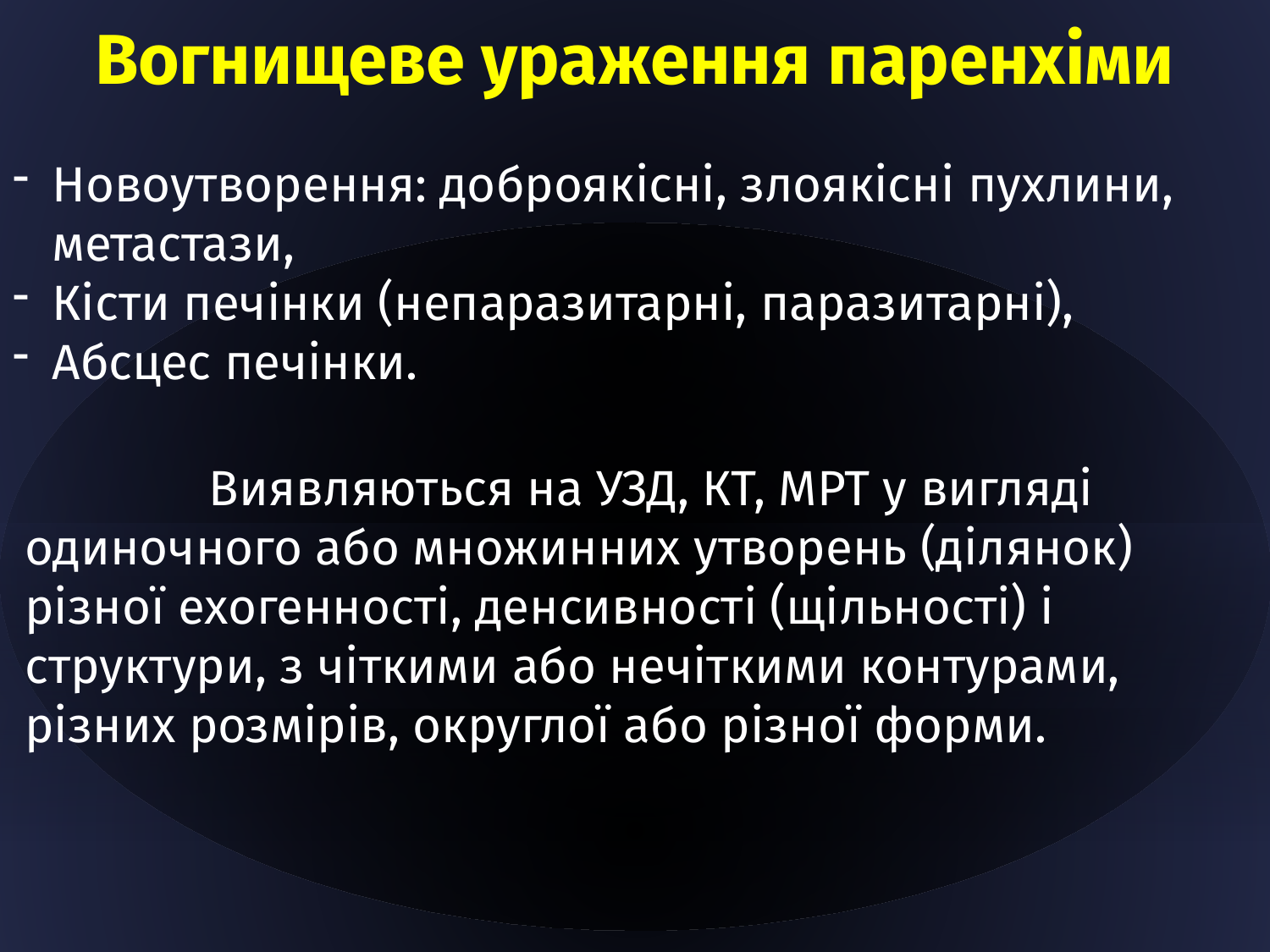

# Вогнищеве ураження паренхіми
Новоутворення: доброякісні, злоякісні пухлини, метастази,
Кісти печінки (непаразитарні, паразитарні),
Абсцес печінки.
              Виявляються на УЗД, КТ, МРТ у вигляді
одиночного або множинних утворень (ділянок) різної ехогенності, денсивності (щільності) і структури, з чіткими або нечіткими контурами, різних розмірів, округлої або різної форми.